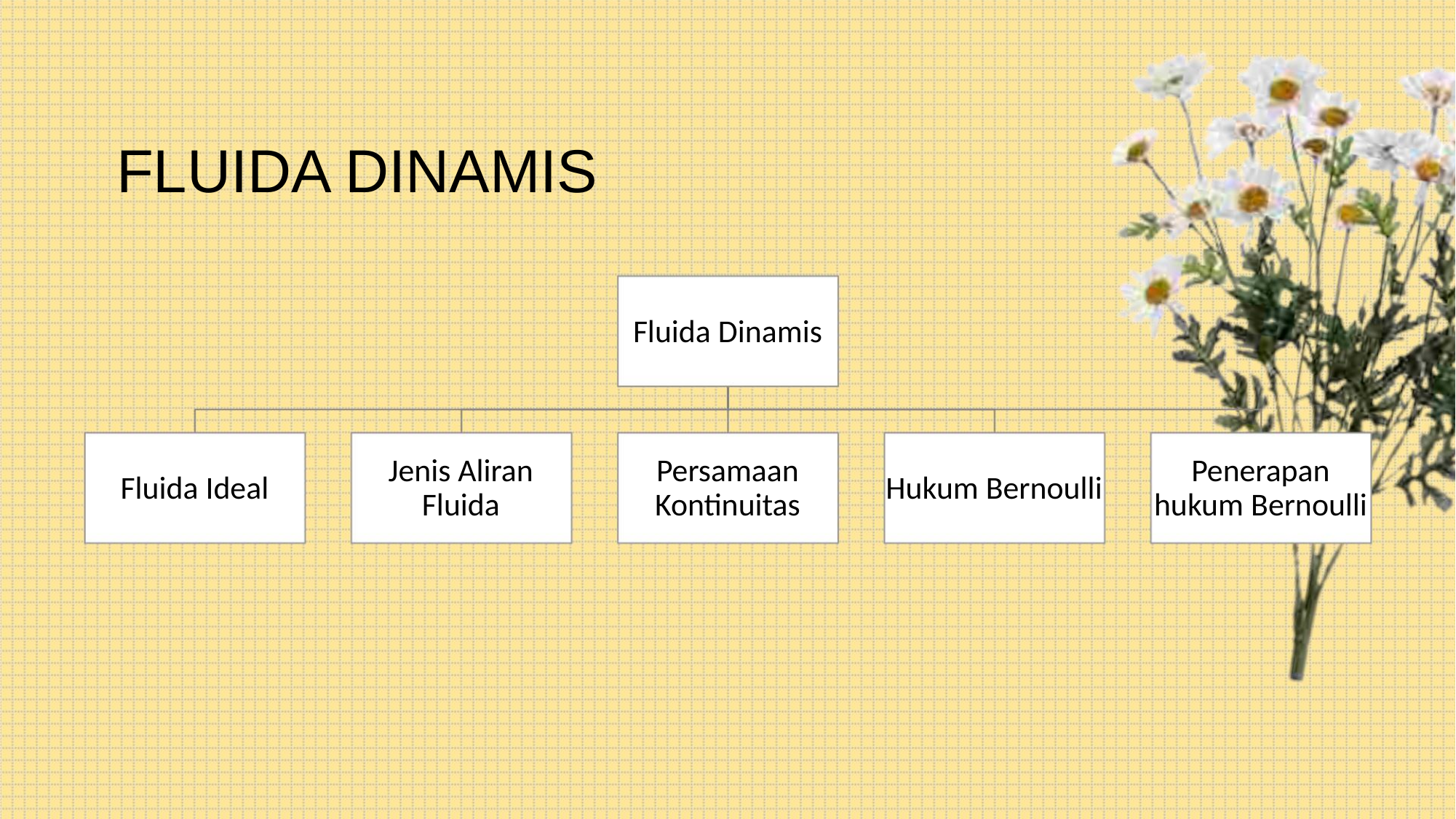

FLUIDA DINAMIS
Fluida Dinamis
Jenis Aliran
Fluida
Persamaan
Kontinuitas
Penerapan
hukum Bernoulli
Fluida Ideal
Hukum Bernoulli